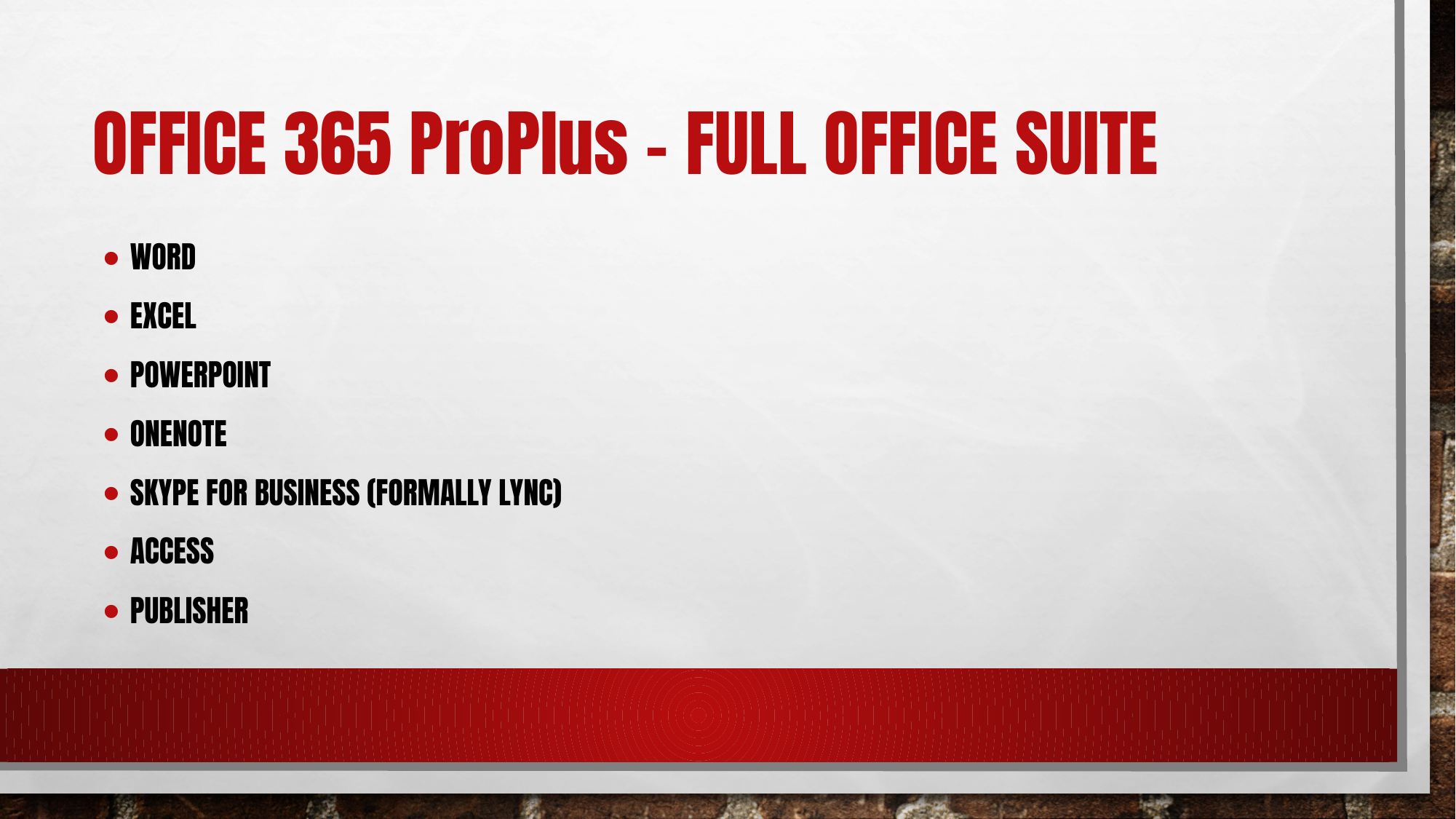

# Office 365 ProPlus – Full office suite
WorD
Excel
PowerPoint
Onenote
Skype for business (formally Lync)
Access
publisher